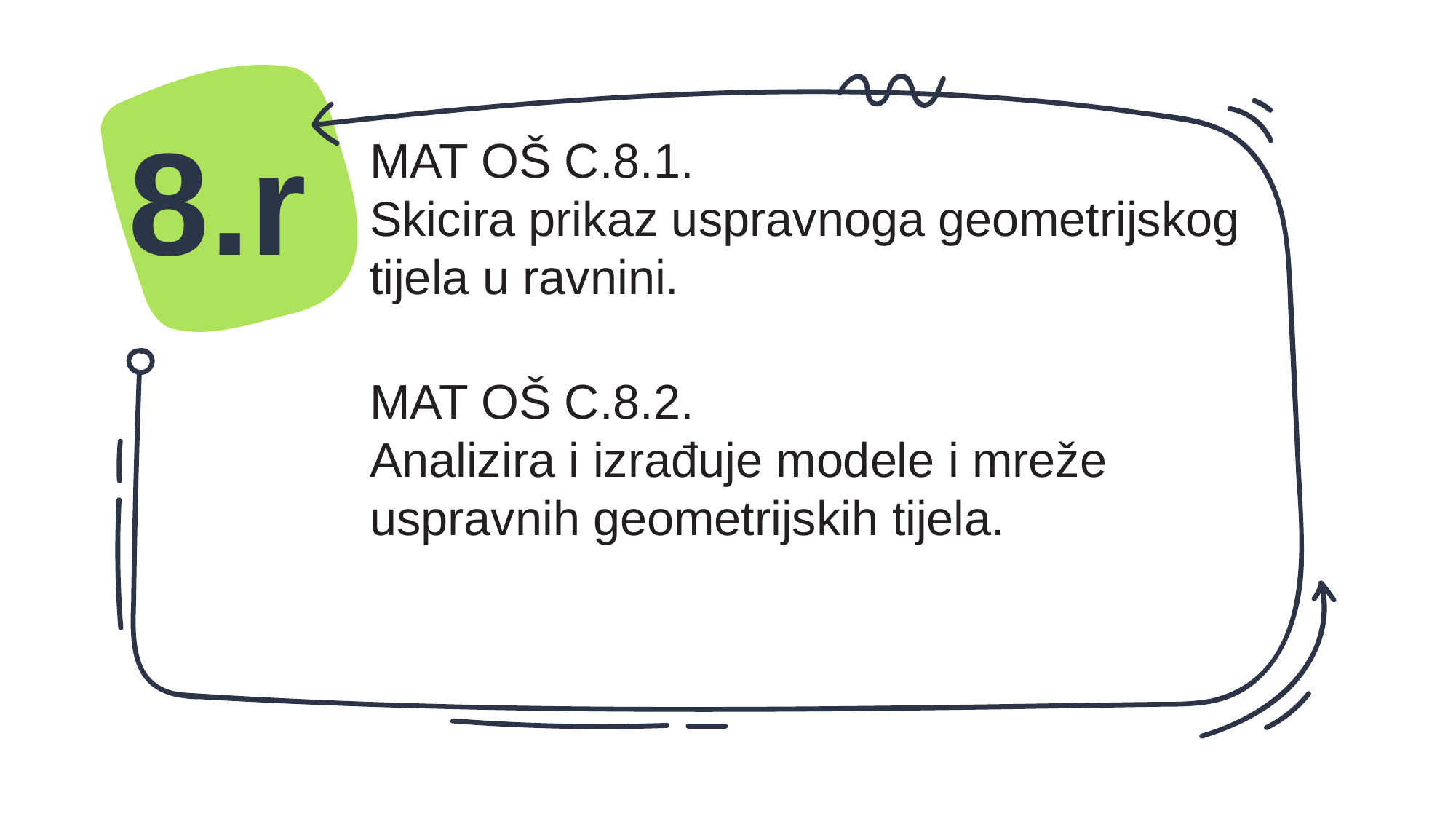

8.r
MAT OŠ C.8.1.
Skicira prikaz uspravnoga geometrijskog
tijela u ravnini.
MAT OŠ C.8.2.
Analizira i izrađuje modele i mreže uspravnih geometrijskih tijela.